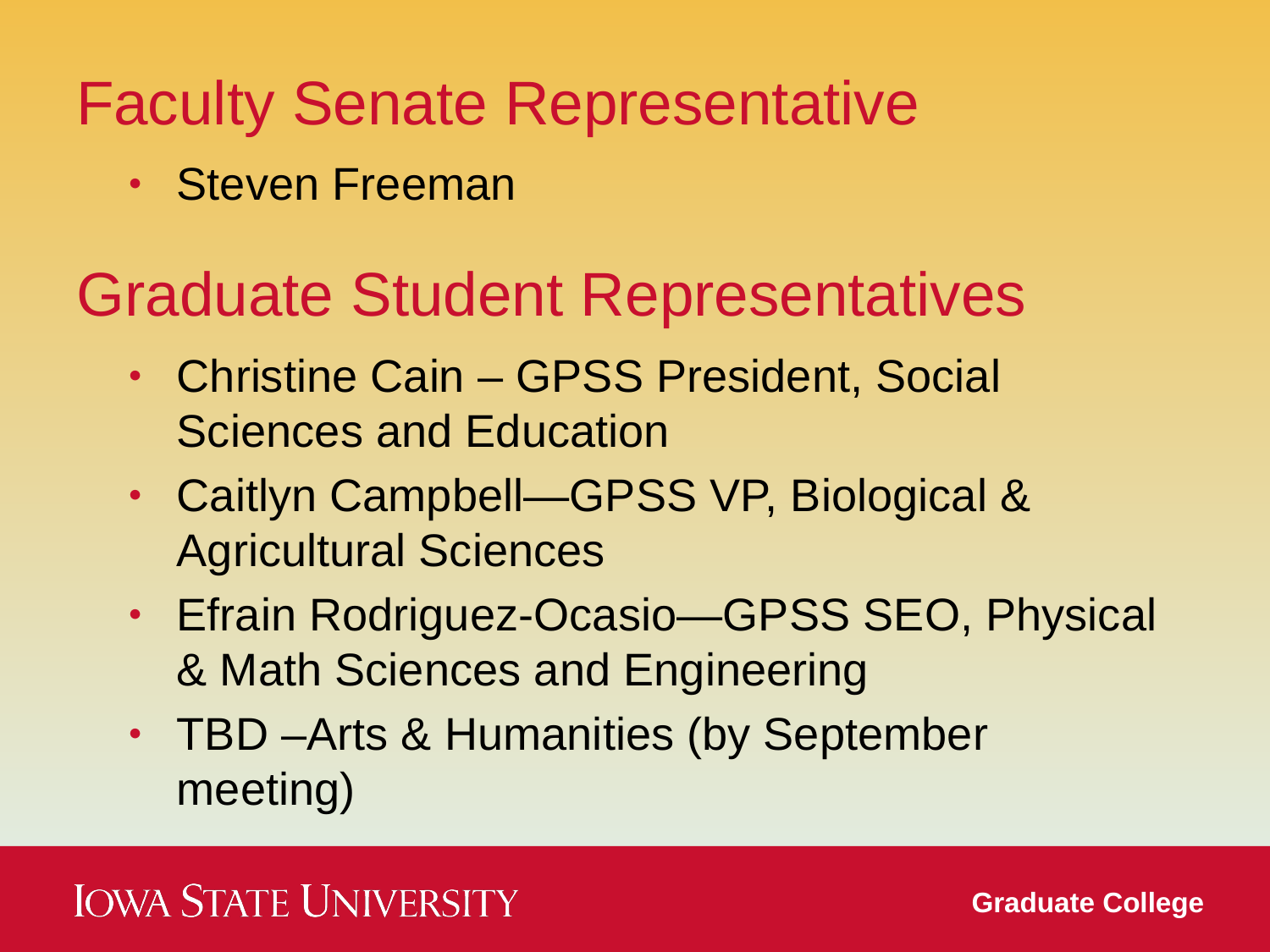

# Faculty Senate Representative
Steven Freeman

Christine Cain – GPSS President, Social Sciences and Education
Caitlyn Campbell—GPSS VP, Biological & Agricultural Sciences
Efrain Rodriguez-Ocasio—GPSS SEO, Physical & Math Sciences and Engineering
TBD –Arts & Humanities (by September meeting)
Graduate Student Representatives
Graduate College